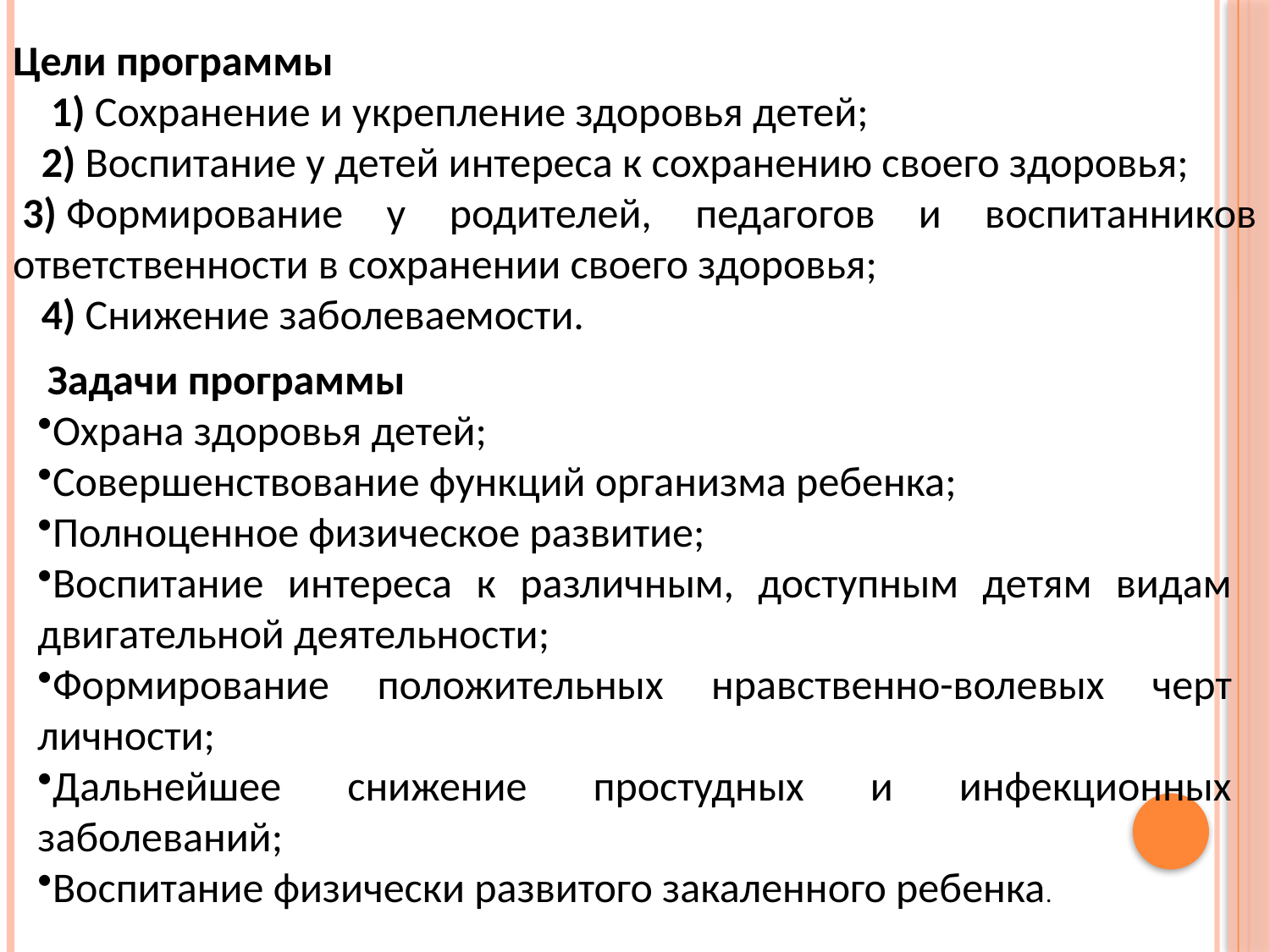

Цели программы
    1) Сохранение и укрепление здоровья детей;
   2) Воспитание у детей интереса к сохранению своего здоровья;
 3) Формирование у родителей, педагогов и воспитанников ответственности в сохранении своего здоровья;
   4) Снижение заболеваемости.
 Задачи программы
Охрана здоровья детей;
Совершенствование функций организма ребенка;
Полноценное физическое развитие;
Воспитание интереса к различным, доступным детям видам двигательной деятельности;
Формирование положительных нравственно-волевых черт личности;
Дальнейшее снижение простудных и инфекционных заболеваний;
Воспитание физически развитого закаленного ребенка.